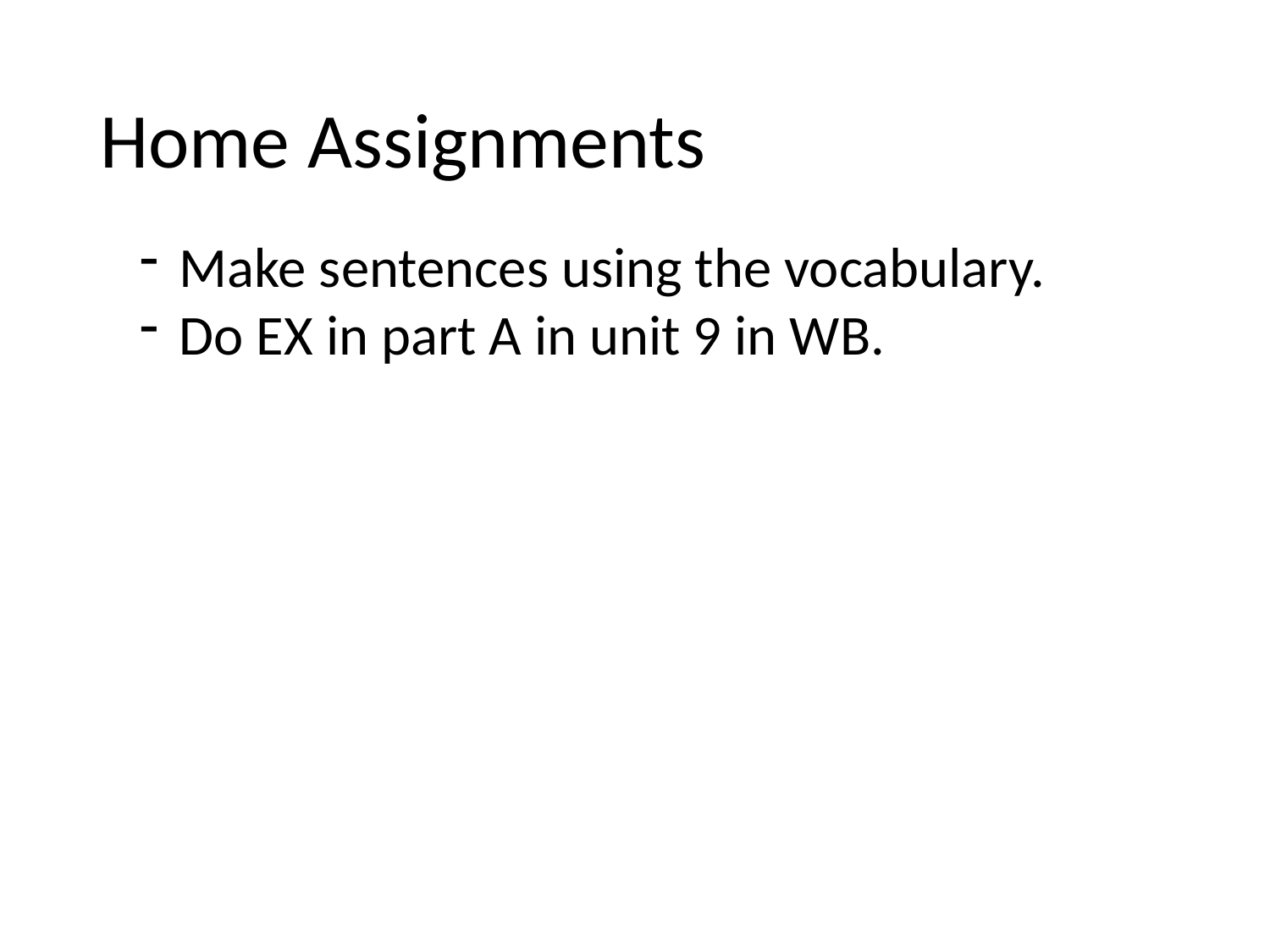

# Home Assignments
Make sentences using the vocabulary.
Do EX in part A in unit 9 in WB.